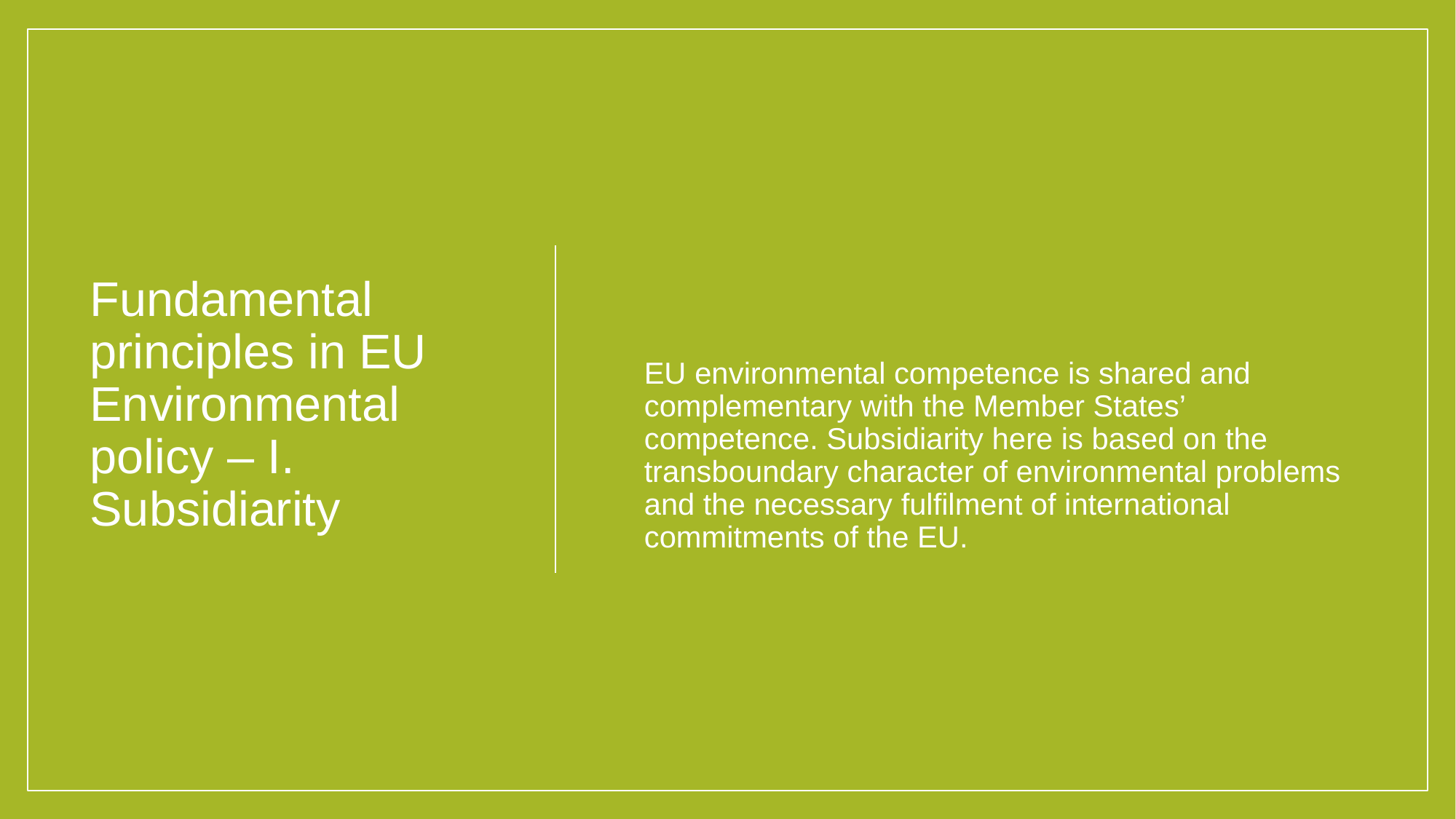

EU environmental competence is shared and complementary with the Member States’ competence. Subsidiarity here is based on the transboundary character of environmental problems and the necessary fulfilment of international commitments of the EU.
# Fundamental principles in EU Environmental policy – I. Subsidiarity